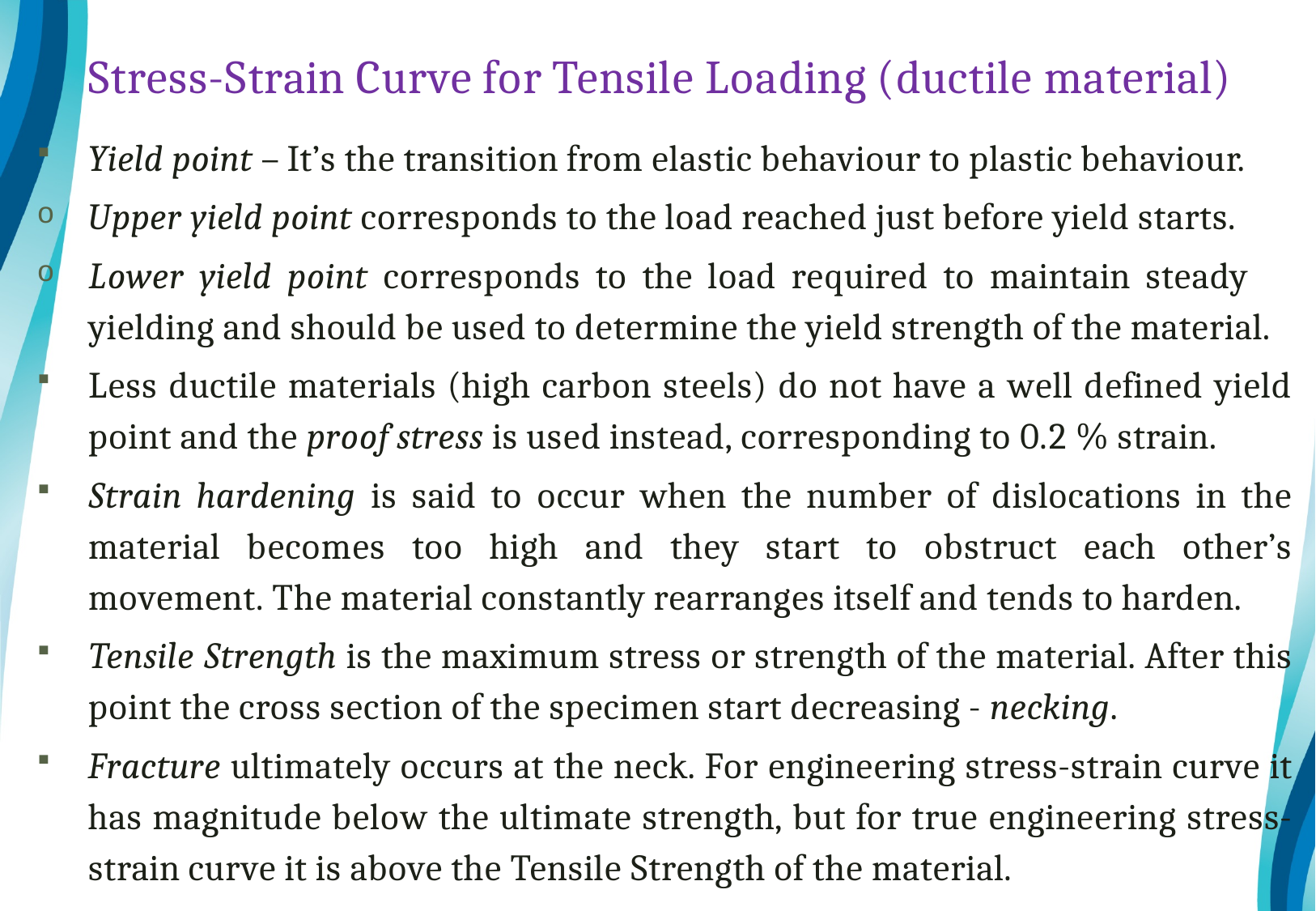

# Stress-Strain Curve for Tensile Loading (ductile material)
Yield point – It’s the transition from elastic behaviour to plastic behaviour.
Upper yield point corresponds to the load reached just before yield starts.
Lower yield point corresponds to the load required to maintain steady    yielding and should be used to determine the yield strength of the material.
Less ductile materials (high carbon steels) do not have a well defined yield point and the proof stress is used instead, corresponding to 0.2 % strain.
Strain hardening is said to occur when the number of dislocations in the material becomes too high and they start to obstruct each other’s movement. The material constantly rearranges itself and tends to harden.
Tensile Strength is the maximum stress or strength of the material. After this point the cross section of the specimen start decreasing - necking.
Fracture ultimately occurs at the neck. For engineering stress-strain curve it has magnitude below the ultimate strength, but for true engineering stress-strain curve it is above the Tensile Strength of the material.